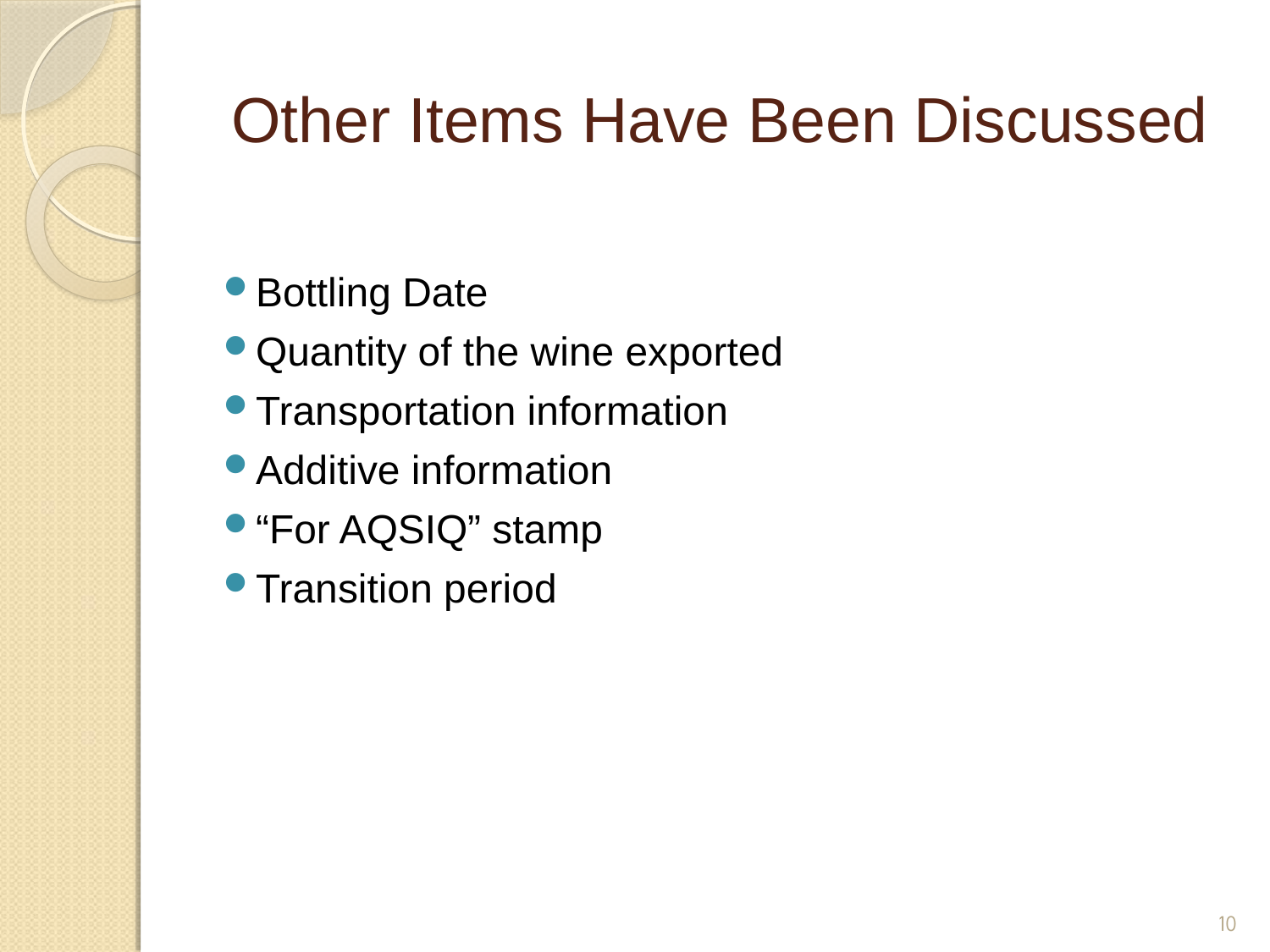

# Other Items Have Been Discussed

Bottling Date
Quantity of the wine exported
Transportation information
Additive information
“For AQSIQ” stamp
Transition period

10